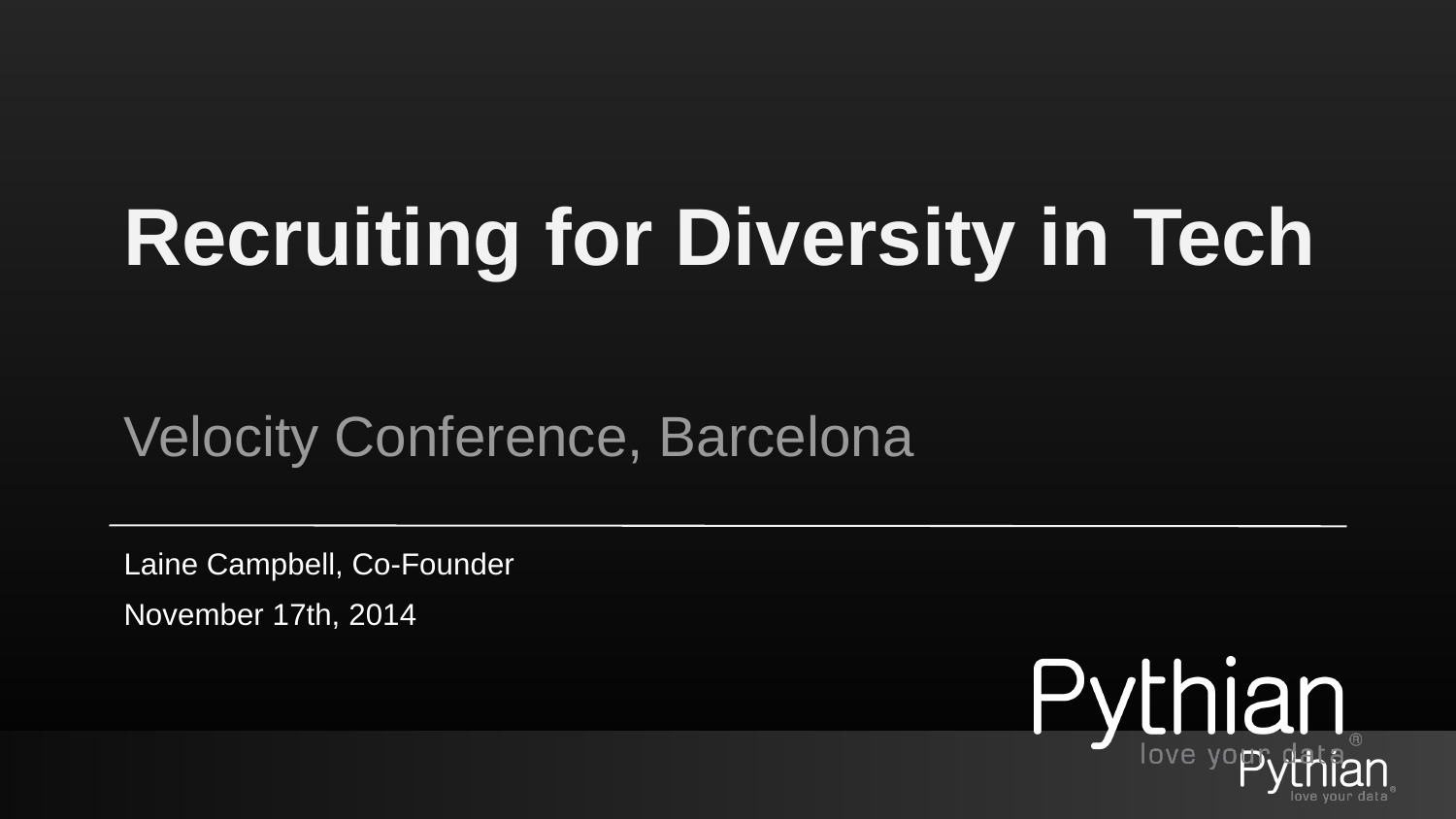

# Recruiting for Diversity in Tech
Velocity Conference, Barcelona
Laine Campbell, Co-Founder
November 17th, 2014